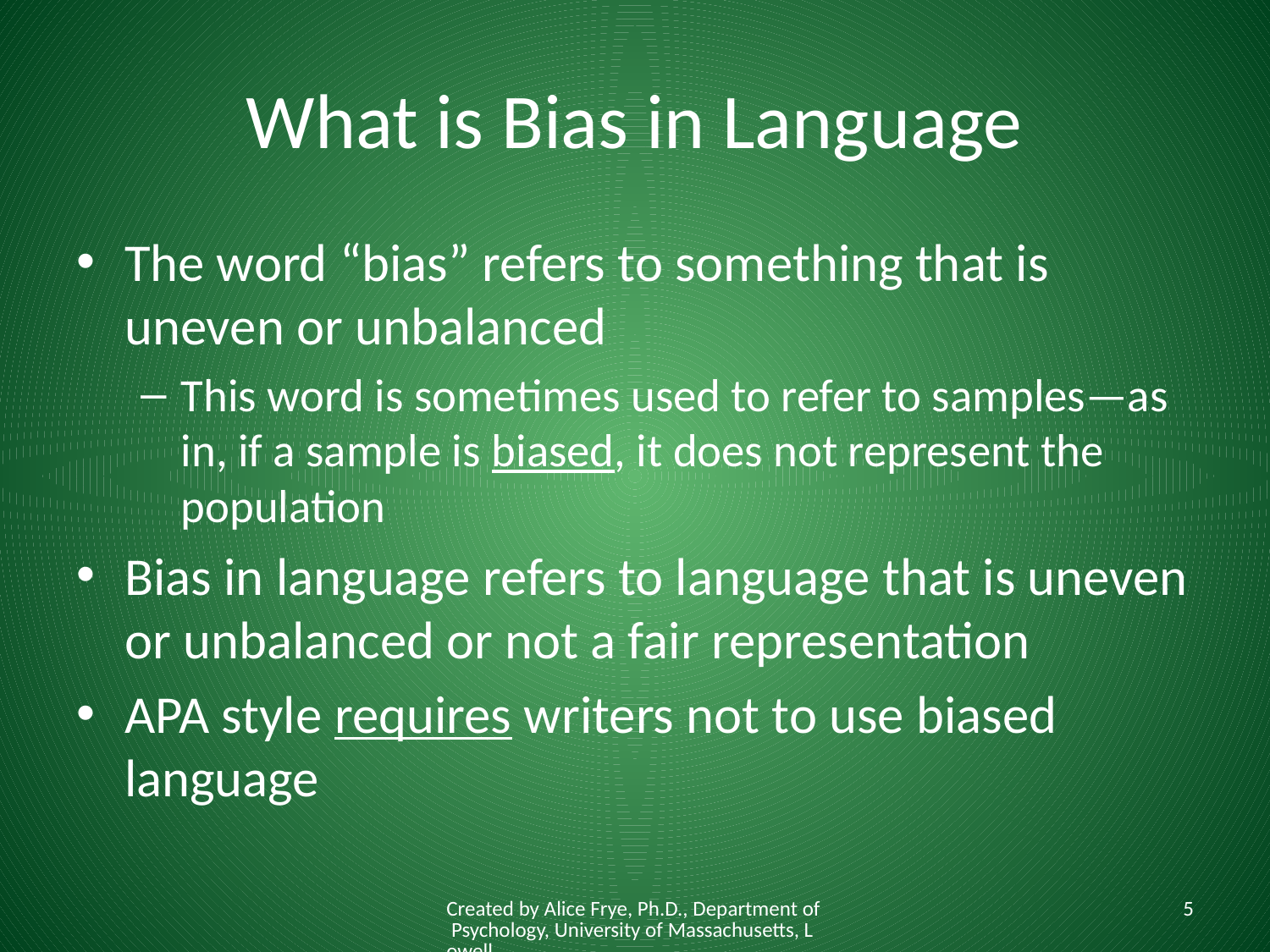

# What is Bias in Language
The word “bias” refers to something that is uneven or unbalanced
This word is sometimes used to refer to samples—as in, if a sample is biased, it does not represent the population
Bias in language refers to language that is uneven or unbalanced or not a fair representation
APA style requires writers not to use biased language
Created by Alice Frye, Ph.D., Department of Psychology, University of Massachusetts, Lowell
5